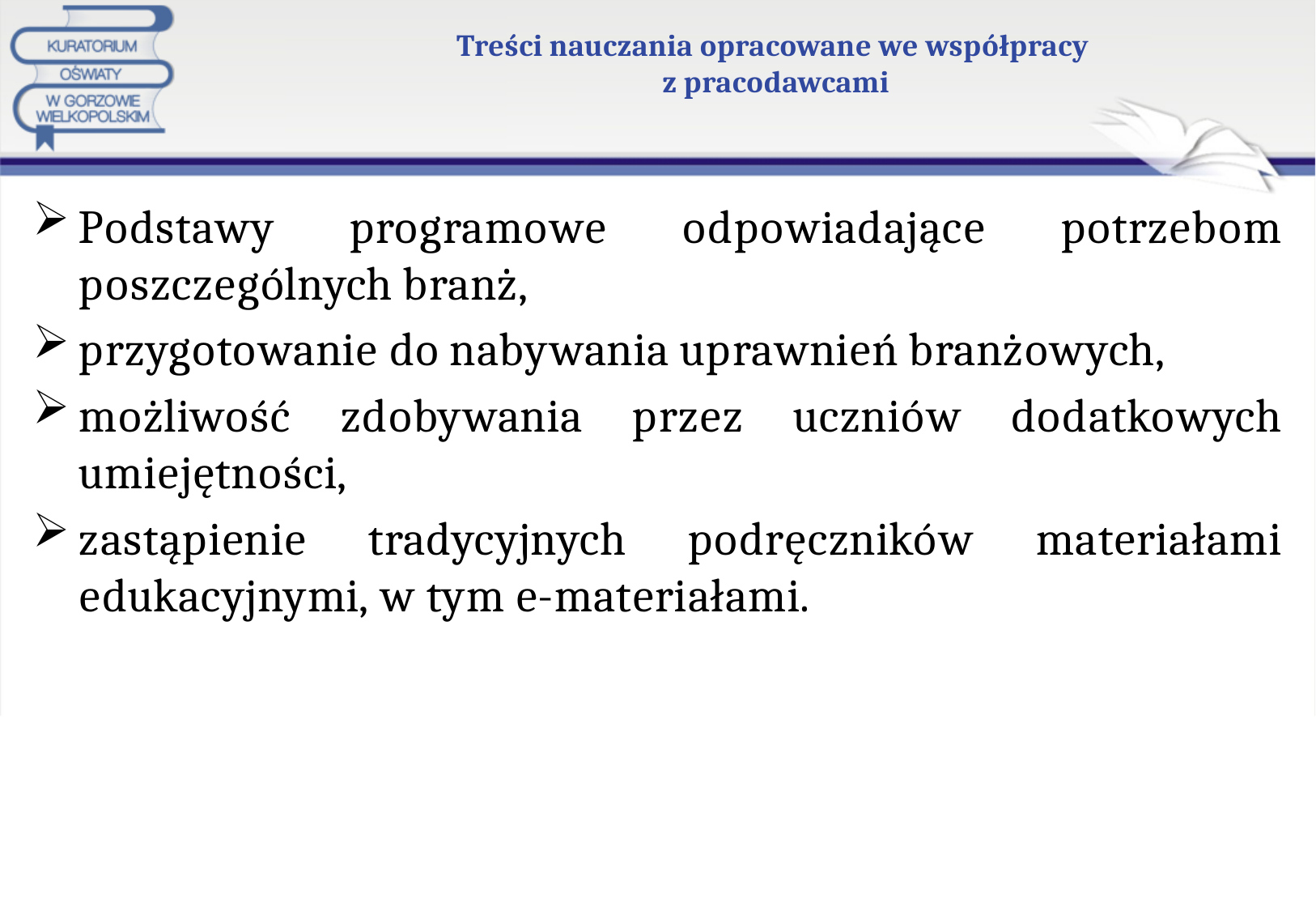

# Treści nauczania opracowane we współpracy z pracodawcami
Podstawy programowe odpowiadające potrzebom poszczególnych branż,
przygotowanie do nabywania uprawnień branżowych,
możliwość zdobywania przez uczniów dodatkowych umiejętności,
zastąpienie tradycyjnych podręczników materiałami edukacyjnymi, w tym e-materiałami.